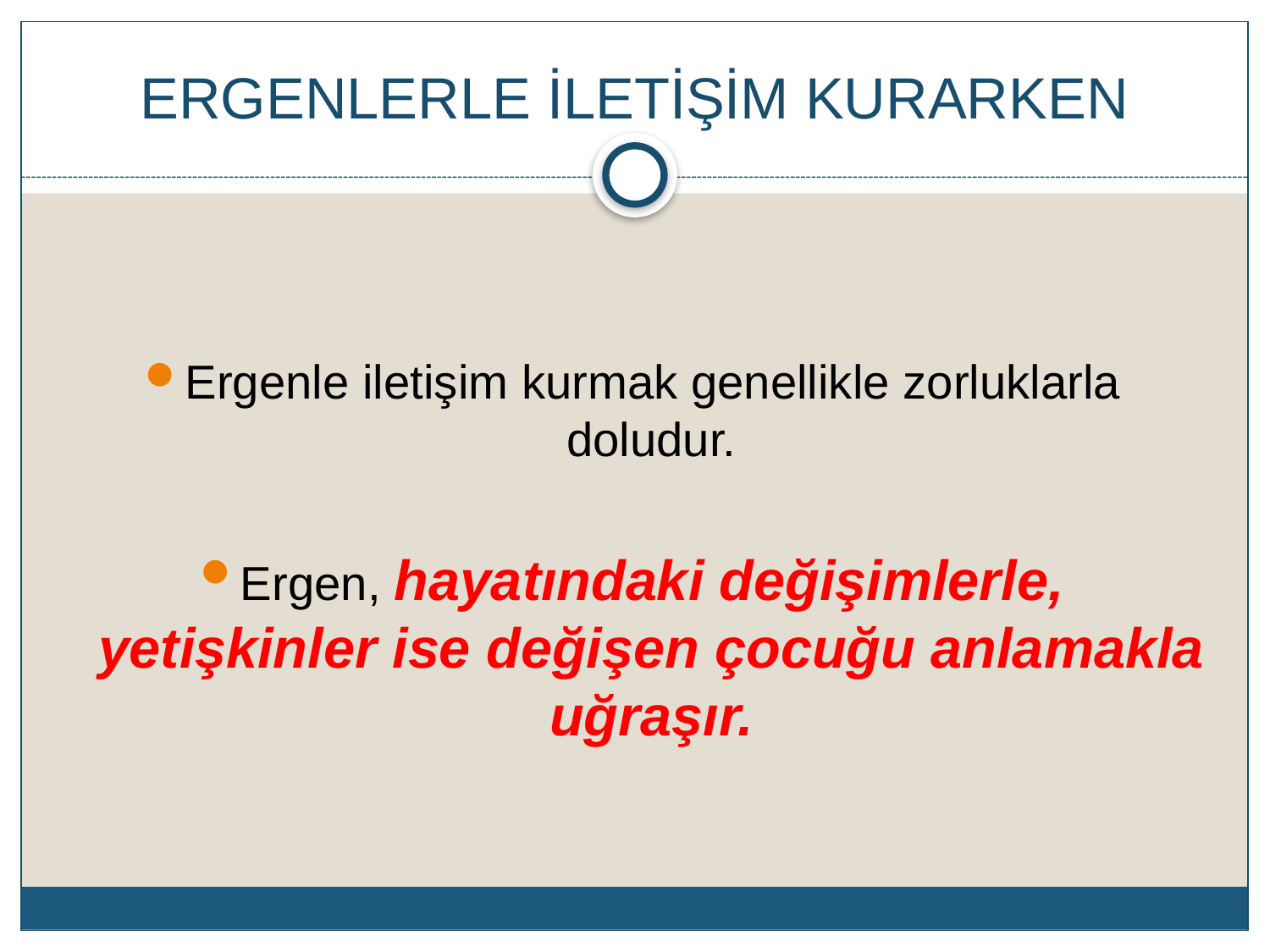

# ERGENLERLE İLETİŞİM KURARKEN

Ergenle iletişim kurmak genellikle zorluklarla doludur.

Ergen, hayatındaki değişimlerle, yetişkinler ise değişen çocuğu anlamakla uğraşır.